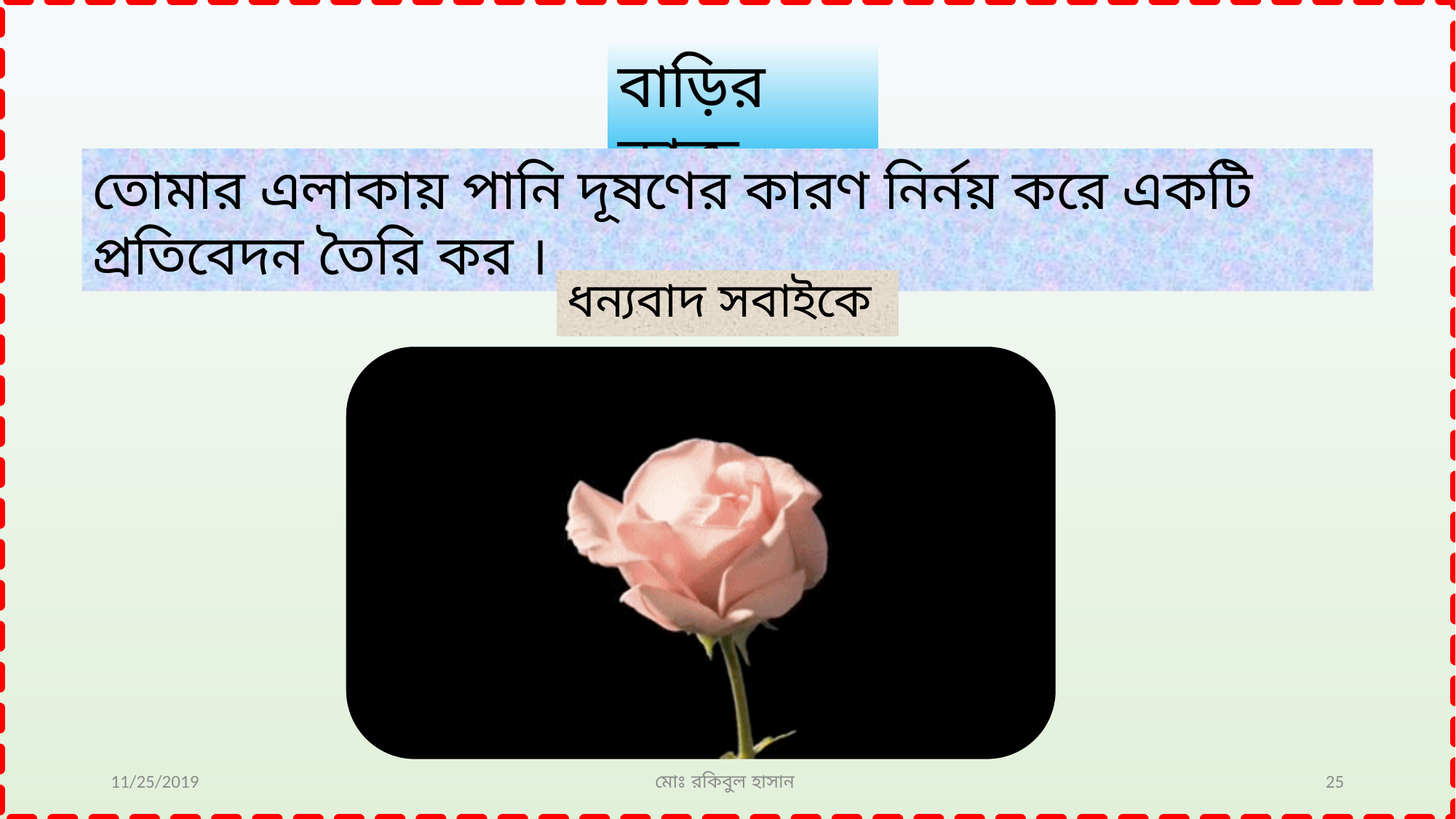

বাড়ির কাজ
তোমার এলাকায় পানি দূষণের কারণ নির্নয় করে একটি প্রতিবেদন তৈরি কর ।
ধন্যবাদ সবাইকে

11/25/2019
মোঃ রকিবুল হাসান
25